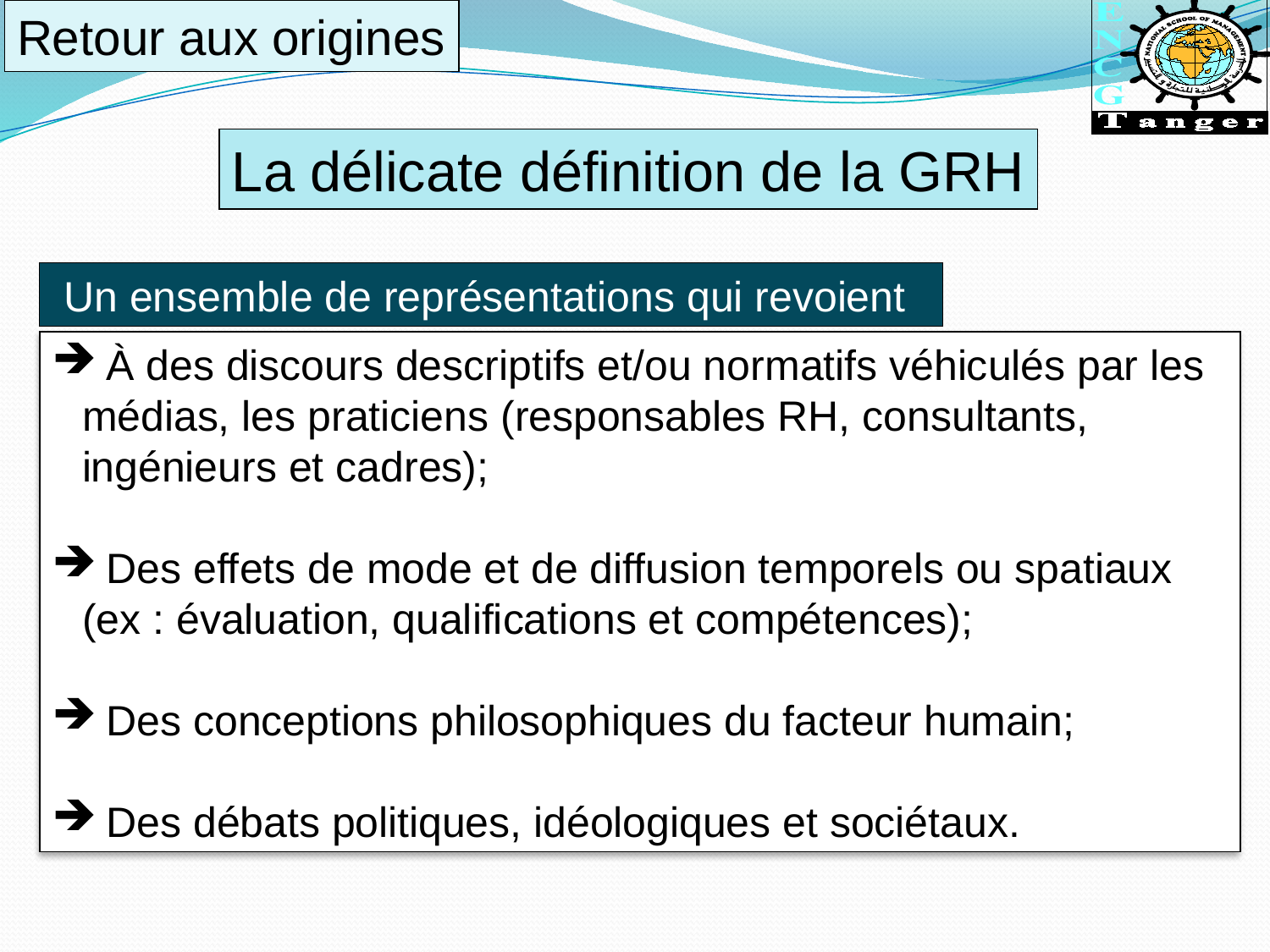

Retour aux origines
La délicate définition de la GRH
 Un ensemble de représentations qui revoient
 À des discours descriptifs et/ou normatifs véhiculés par les médias, les praticiens (responsables RH, consultants, ingénieurs et cadres);

 Des effets de mode et de diffusion temporels ou spatiaux (ex : évaluation, qualifications et compétences);

 Des conceptions philosophiques du facteur humain;

 Des débats politiques, idéologiques et sociétaux.